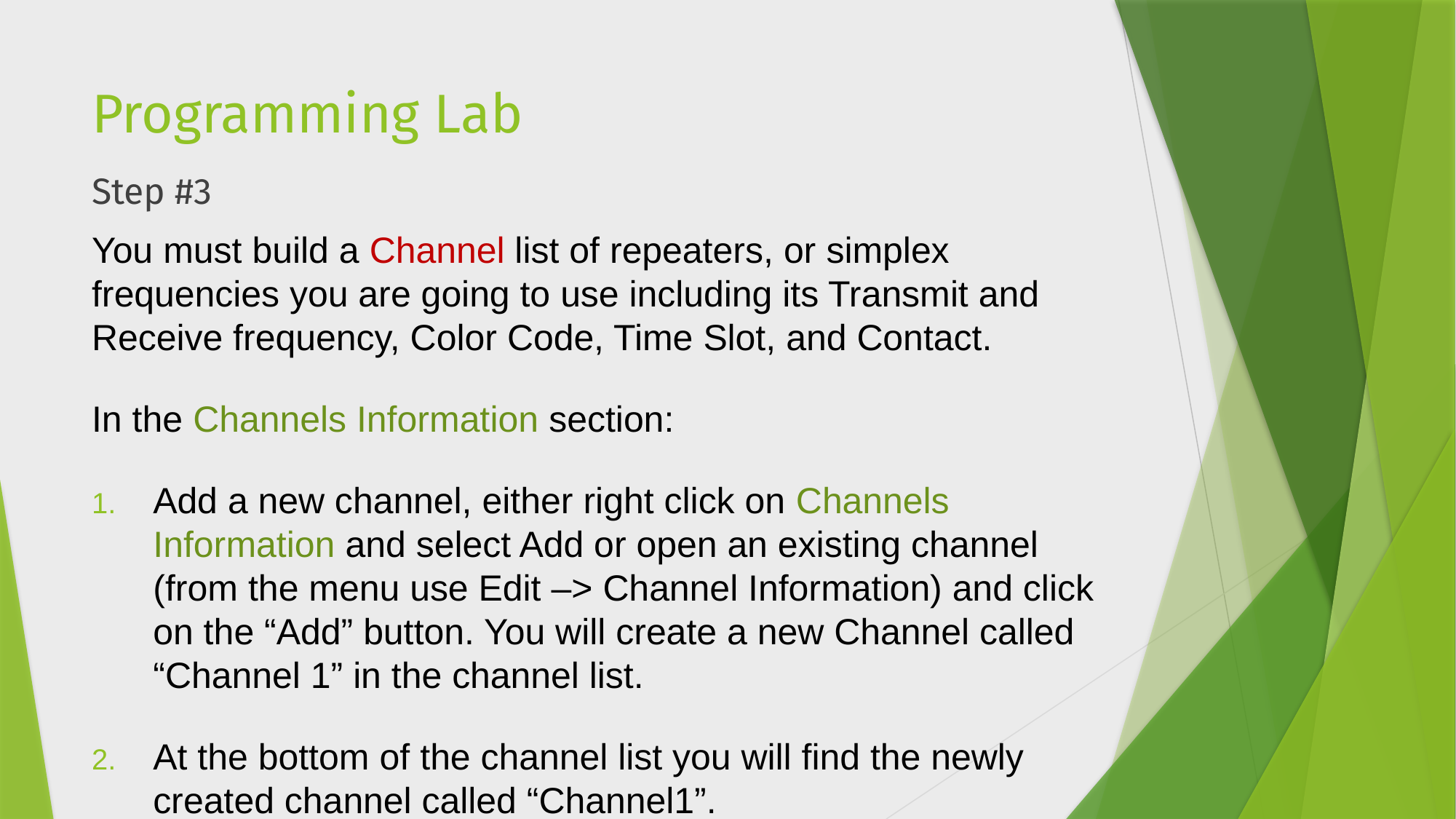

# Programming Lab
Step #3
You must build a Channel list of repeaters, or simplex frequencies you are going to use including its Transmit and Receive frequency, Color Code, Time Slot, and Contact.
In the Channels Information section:
Add a new channel, either right click on Channels Information and select Add or open an existing channel (from the menu use Edit –> Channel Information) and click on the “Add” button. You will create a new Channel called “Channel 1” in the channel list.
At the bottom of the channel list you will find the newly created channel called “Channel1”.